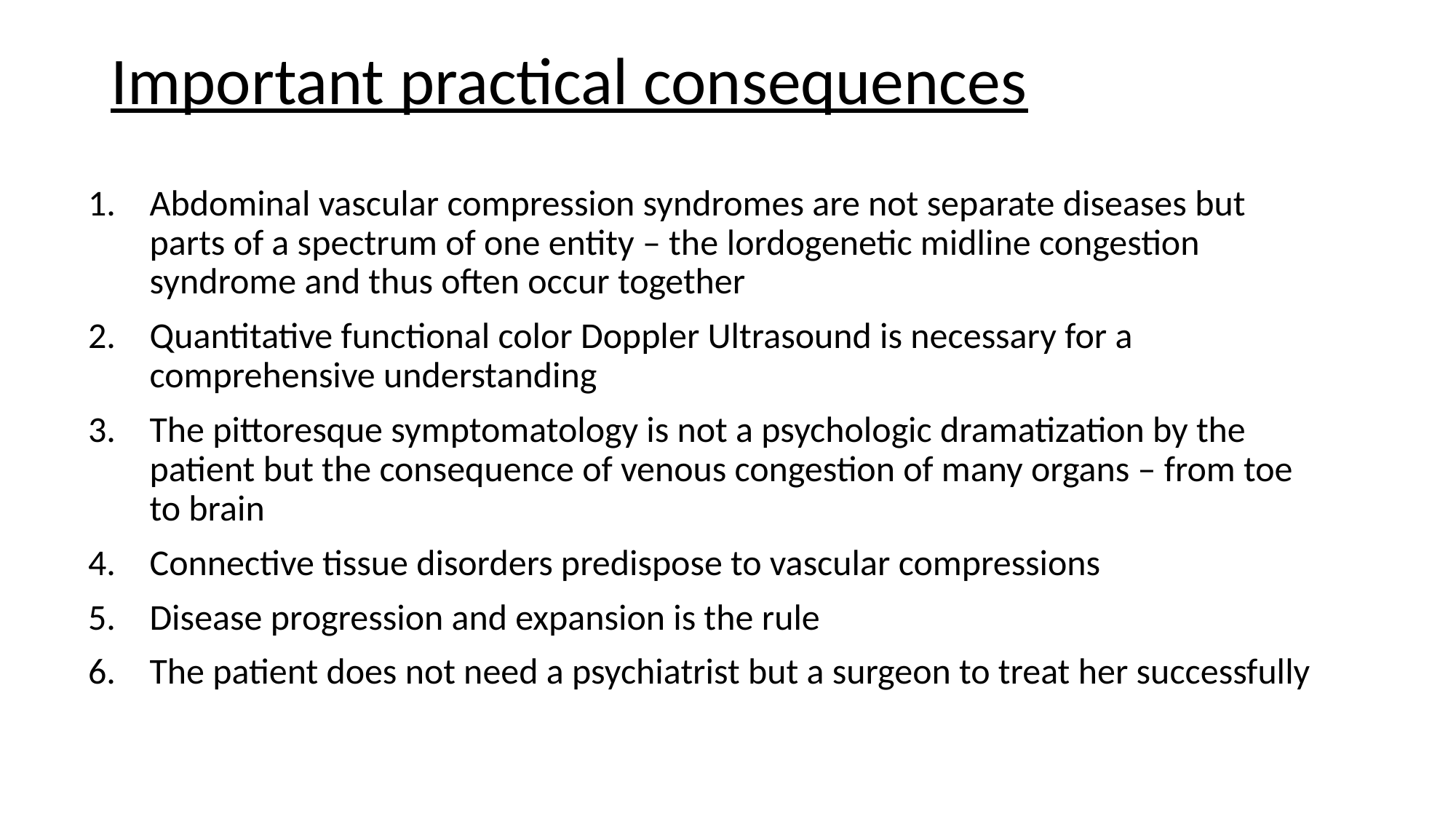

# Important practical consequences
Abdominal vascular compression syndromes are not separate diseases but parts of a spectrum of one entity – the lordogenetic midline congestion syndrome and thus often occur together
Quantitative functional color Doppler Ultrasound is necessary for a comprehensive understanding
The pittoresque symptomatology is not a psychologic dramatization by the patient but the consequence of venous congestion of many organs – from toe to brain
Connective tissue disorders predispose to vascular compressions
Disease progression and expansion is the rule
The patient does not need a psychiatrist but a surgeon to treat her successfully